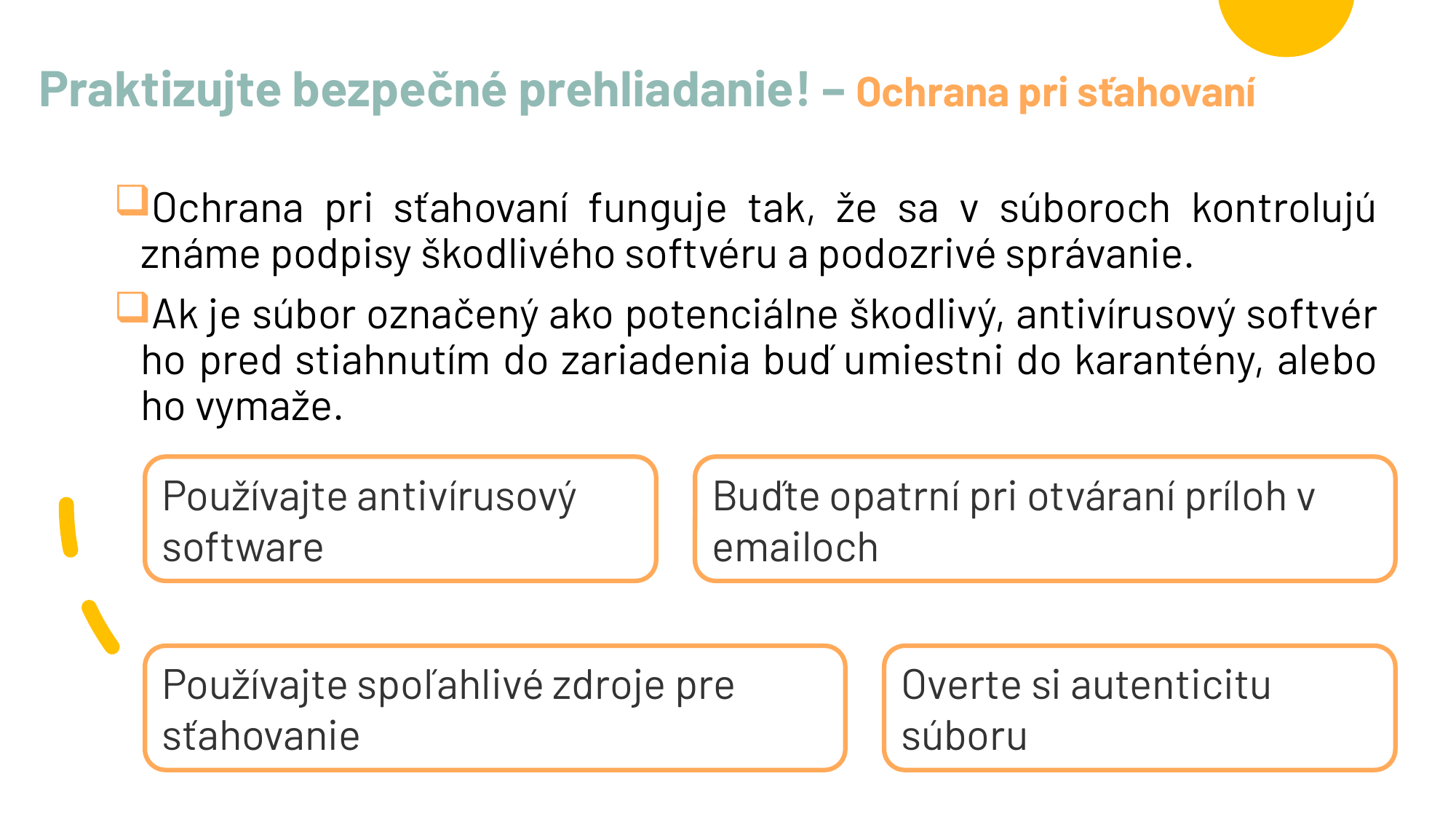

# Praktizujte bezpečné prehliadanie! – Ochrana pri sťahovaní
Ochrana pri sťahovaní funguje tak, že sa v súboroch kontrolujú známe podpisy škodlivého softvéru a podozrivé správanie.
Ak je súbor označený ako potenciálne škodlivý, antivírusový softvér ho pred stiahnutím do zariadenia buď umiestni do karantény, alebo ho vymaže.

Buďte opatrní pri otváraní príloh v emailoch
Používajte antivírusový  software
Používajte spoľahlivé zdroje pre sťahovanie
Overte si autenticitu súboru